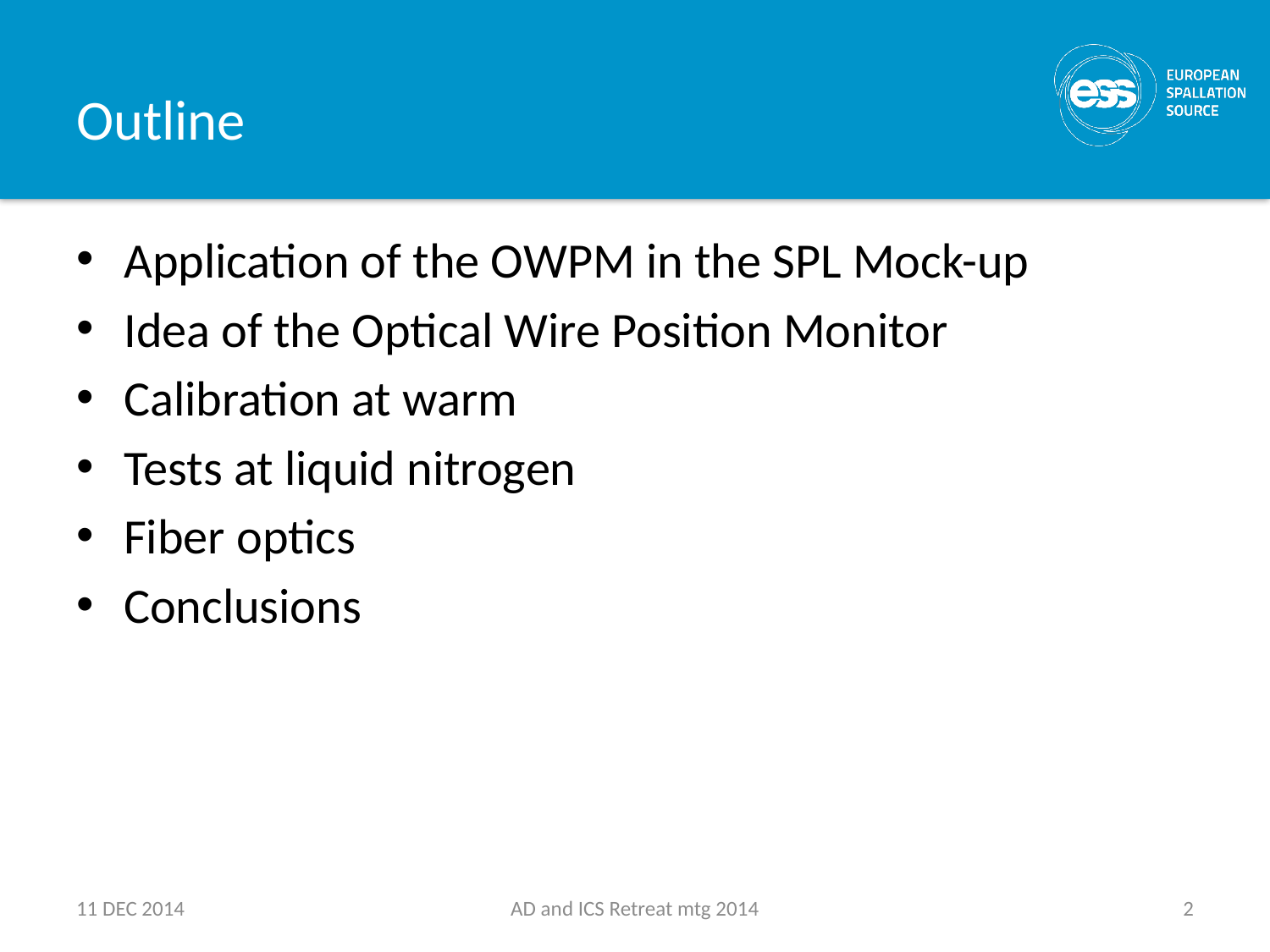

# Outline
Application of the OWPM in the SPL Mock-up
Idea of the Optical Wire Position Monitor
Calibration at warm
Tests at liquid nitrogen
Fiber optics
Conclusions

11 DEC 2014
AD and ICS Retreat mtg 2014
2